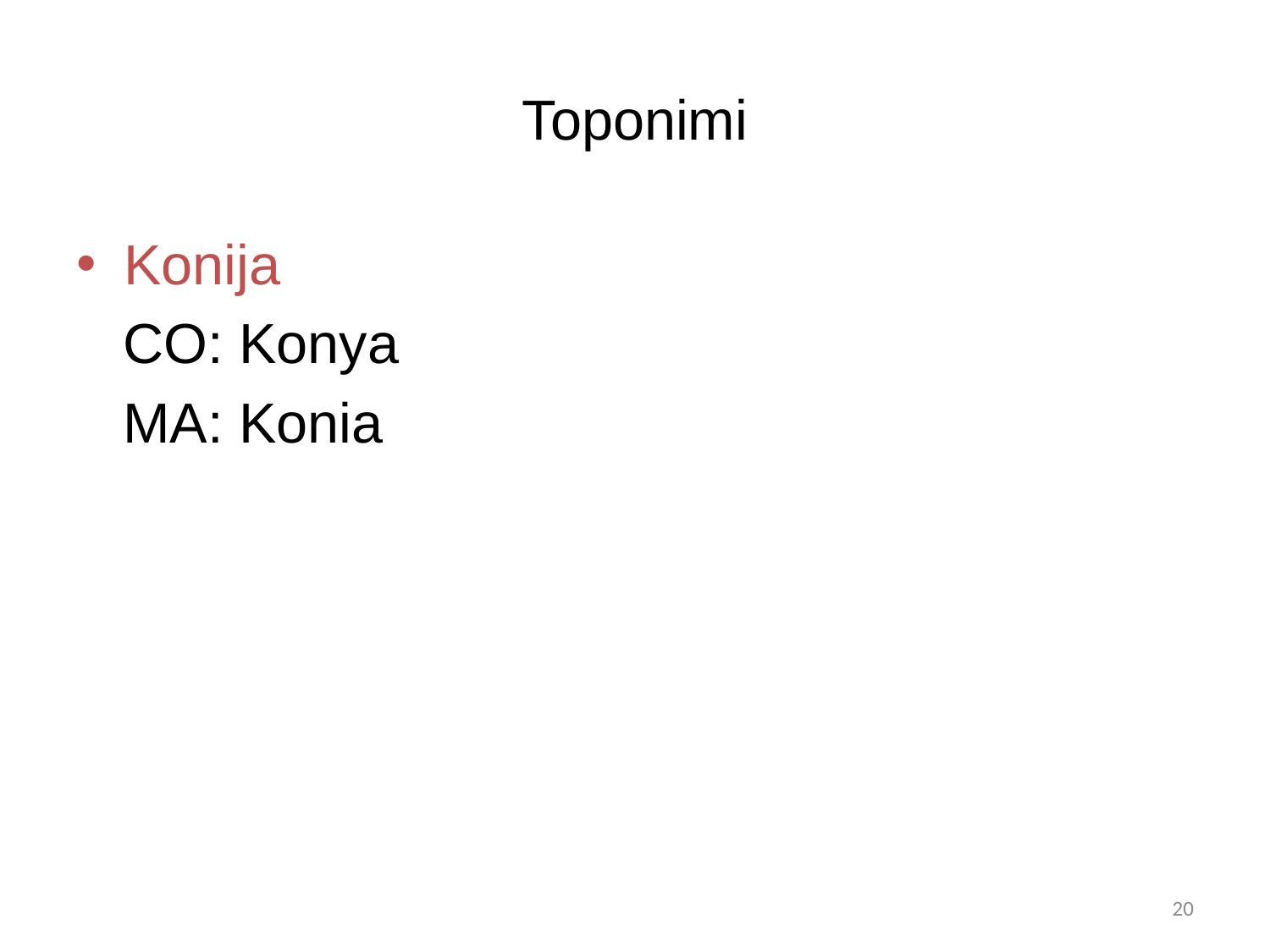

# Toponimi
Konija
   CO: Konya
   MA: Konia

20